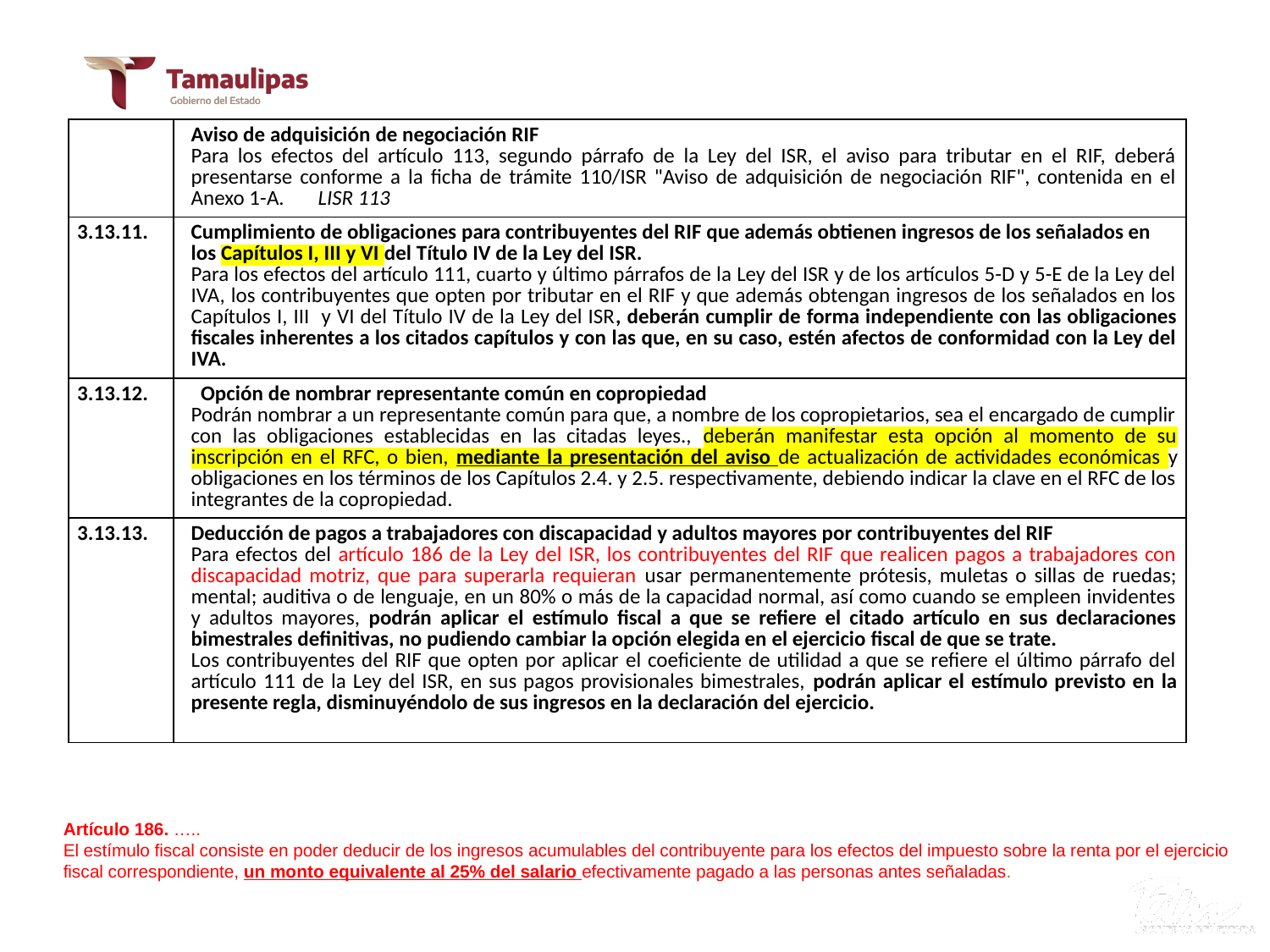

V.- RESUMEN DE REFORMAS PARA 2021
| 3.13.10. | Aviso de adquisición de negociación RIF Para los efectos del artículo 113, segundo párrafo de la Ley del ISR, el aviso para tributar en el RIF, deberá presentarse conforme a la ficha de trámite 110/ISR "Aviso de adquisición de negociación RIF", contenida en el Anexo 1-A. LISR 113 |
| --- | --- |
| 3.13.11. | Cumplimiento de obligaciones para contribuyentes del RIF que además obtienen ingresos de los señalados en los Capítulos I, III y VI del Título IV de la Ley del ISR. Para los efectos del artículo 111, cuarto y último párrafos de la Ley del ISR y de los artículos 5-D y 5-E de la Ley del IVA, los contribuyentes que opten por tributar en el RIF y que además obtengan ingresos de los señalados en los Capítulos I, III y VI del Título IV de la Ley del ISR, deberán cumplir de forma independiente con las obligaciones fiscales inherentes a los citados capítulos y con las que, en su caso, estén afectos de conformidad con la Ley del IVA. |
| 3.13.12. | Opción de nombrar representante común en copropiedad Podrán nombrar a un representante común para que, a nombre de los copropietarios, sea el encargado de cumplir con las obligaciones establecidas en las citadas leyes., deberán manifestar esta opción al momento de su inscripción en el RFC, o bien, mediante la presentación del aviso de actualización de actividades económicas y obligaciones en los términos de los Capítulos 2.4. y 2.5. respectivamente, debiendo indicar la clave en el RFC de los integrantes de la copropiedad. |
| 3.13.13. | Deducción de pagos a trabajadores con discapacidad y adultos mayores por contribuyentes del RIF Para efectos del artículo 186 de la Ley del ISR, los contribuyentes del RIF que realicen pagos a trabajadores con discapacidad motriz, que para superarla requieran usar permanentemente prótesis, muletas o sillas de ruedas; mental; auditiva o de lenguaje, en un 80% o más de la capacidad normal, así como cuando se empleen invidentes y adultos mayores, podrán aplicar el estímulo fiscal a que se refiere el citado artículo en sus declaraciones bimestrales definitivas, no pudiendo cambiar la opción elegida en el ejercicio fiscal de que se trate. Los contribuyentes del RIF que opten por aplicar el coeficiente de utilidad a que se refiere el último párrafo del artículo 111 de la Ley del ISR, en sus pagos provisionales bimestrales, podrán aplicar el estímulo previsto en la presente regla, disminuyéndolo de sus ingresos en la declaración del ejercicio. |
Artículo 186. …..
El estímulo fiscal consiste en poder deducir de los ingresos acumulables del contribuyente para los efectos del impuesto sobre la renta por el ejercicio fiscal correspondiente, un monto equivalente al 25% del salario efectivamente pagado a las personas antes señaladas.